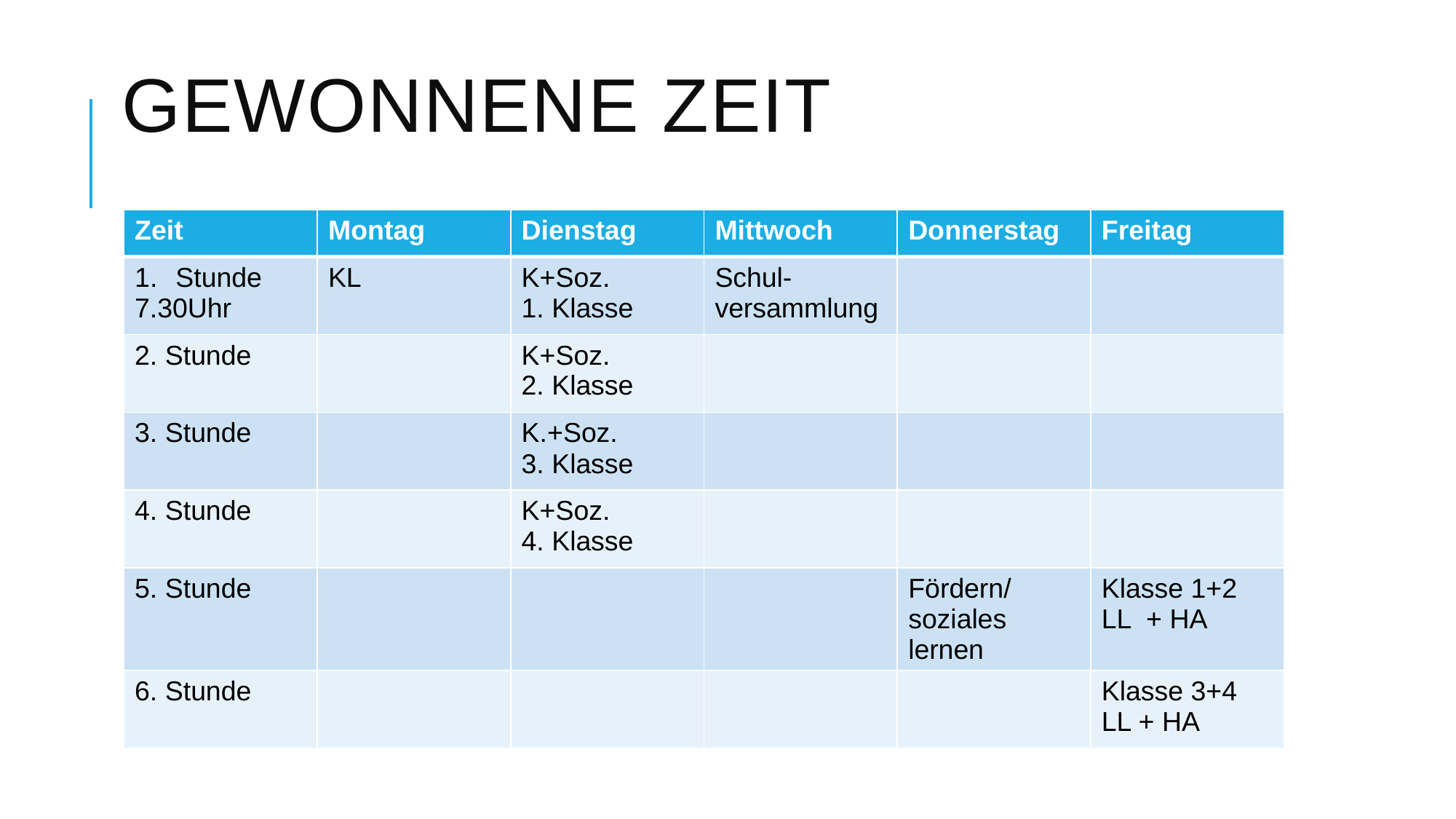

# Gewonnene Zeit
| Zeit | Montag | Dienstag | Mittwoch | Donnerstag | Freitag |
| --- | --- | --- | --- | --- | --- |
| Stunde 7.30Uhr | KL | K+Soz. 1. Klasse | Schul-versammlung |  |  |
| 2. Stunde |  | K+Soz. 2. Klasse |  |  |  |
| 3. Stunde |  | K.+Soz. 3. Klasse |  |  |  |
| 4. Stunde |  | K+Soz. 4. Klasse |  |  |  |
| 5. Stunde |  |  |  | Fördern/ soziales lernen | Klasse 1+2 LL + HA |
| 6. Stunde |  |  |  |  | Klasse 3+4 LL + HA |